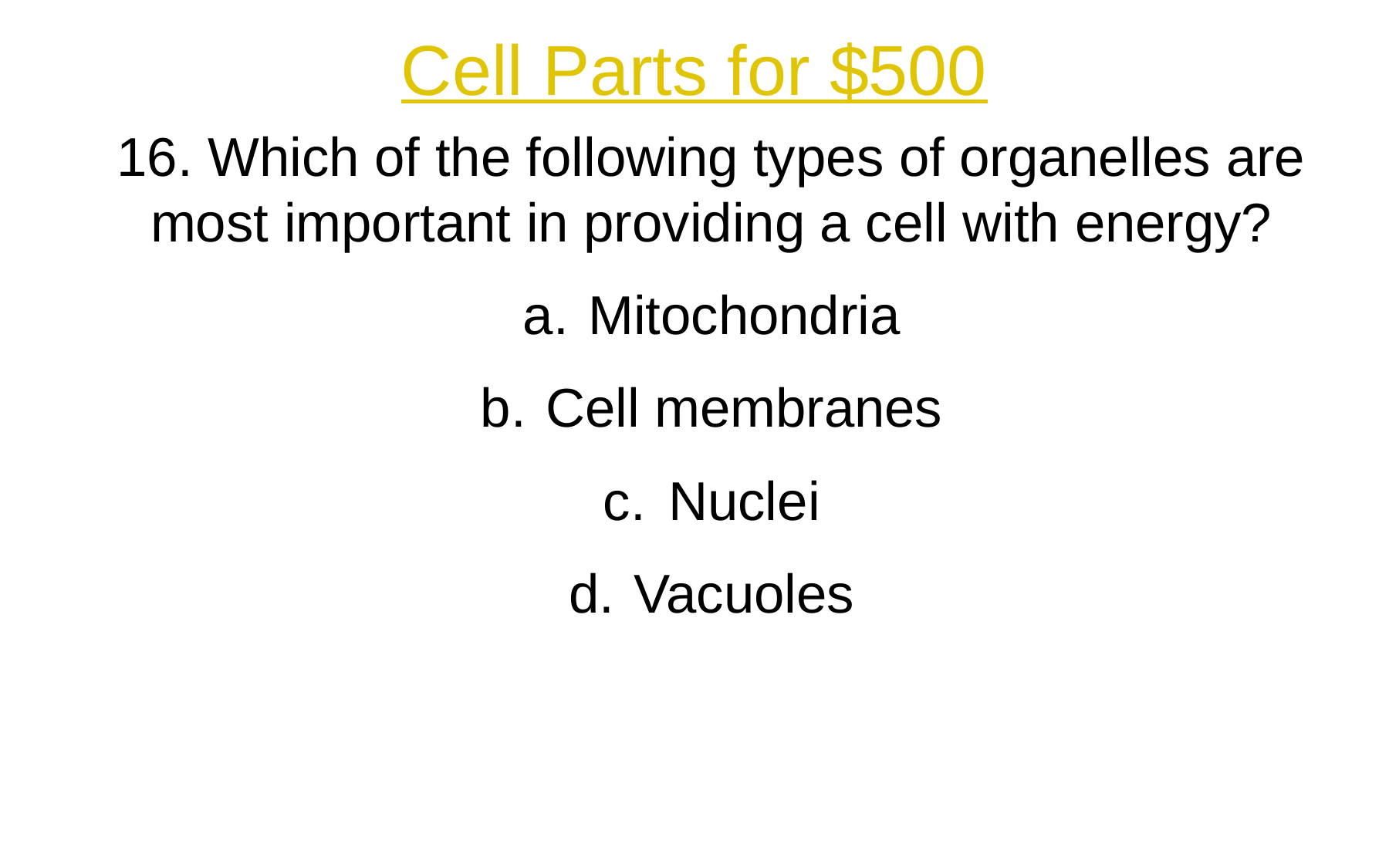

Cell Parts for $500
16. Which of the following types of organelles are most important in providing a cell with energy?
Mitochondria
Cell membranes
Nuclei
Vacuoles